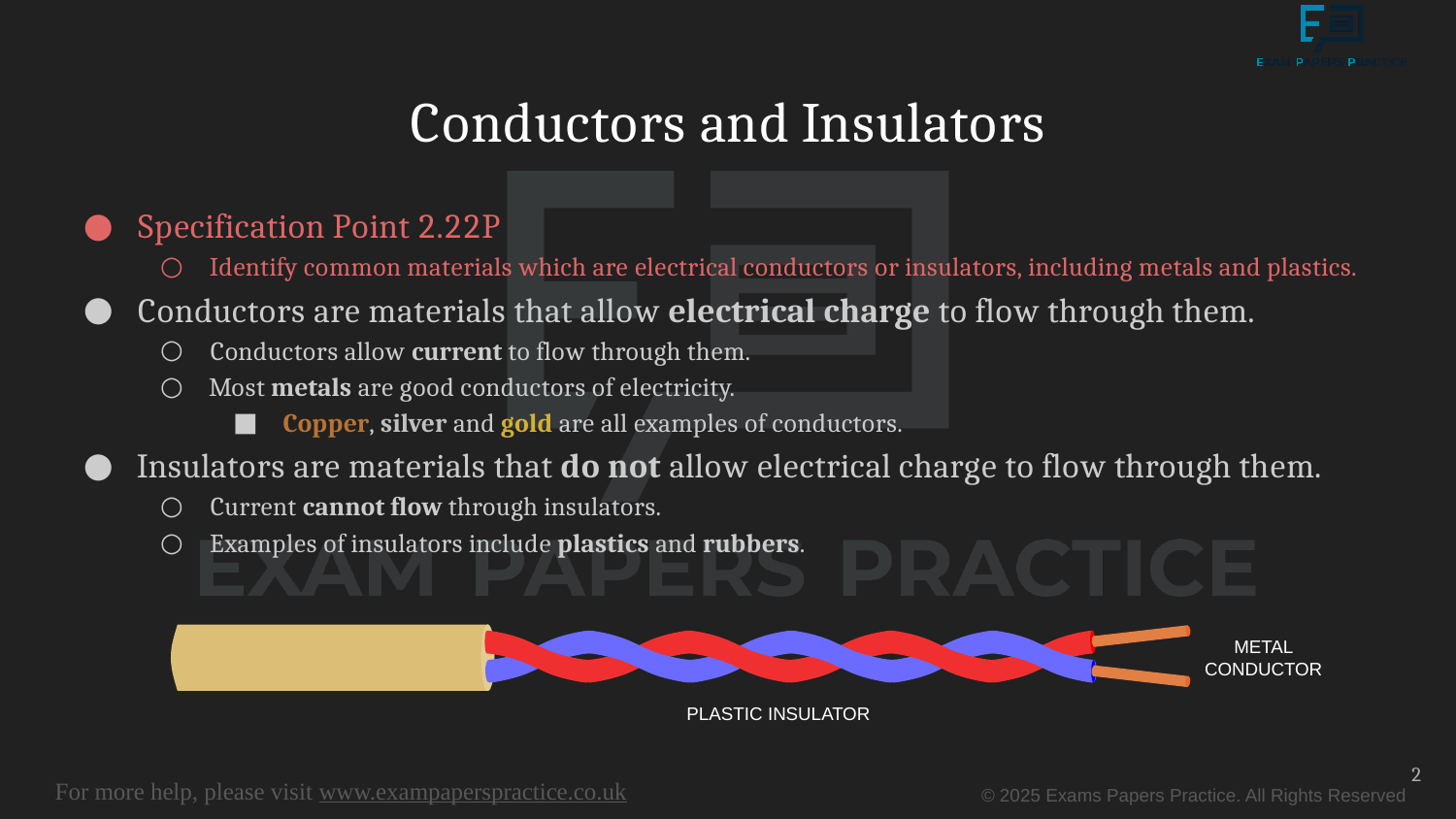

# Conductors and Insulators
Specification Point 2.22P
Identify common materials which are electrical conductors or insulators, including metals and plastics.
Conductors are materials that allow electrical charge to flow through them.
Conductors allow current to flow through them.
Most metals are good conductors of electricity.
Copper, silver and gold are all examples of conductors.
Insulators are materials that do not allow electrical charge to flow through them.
Current cannot flow through insulators.
Examples of insulators include plastics and rubbers.
METAL CONDUCTOR

PLASTIC INSULATOR
2